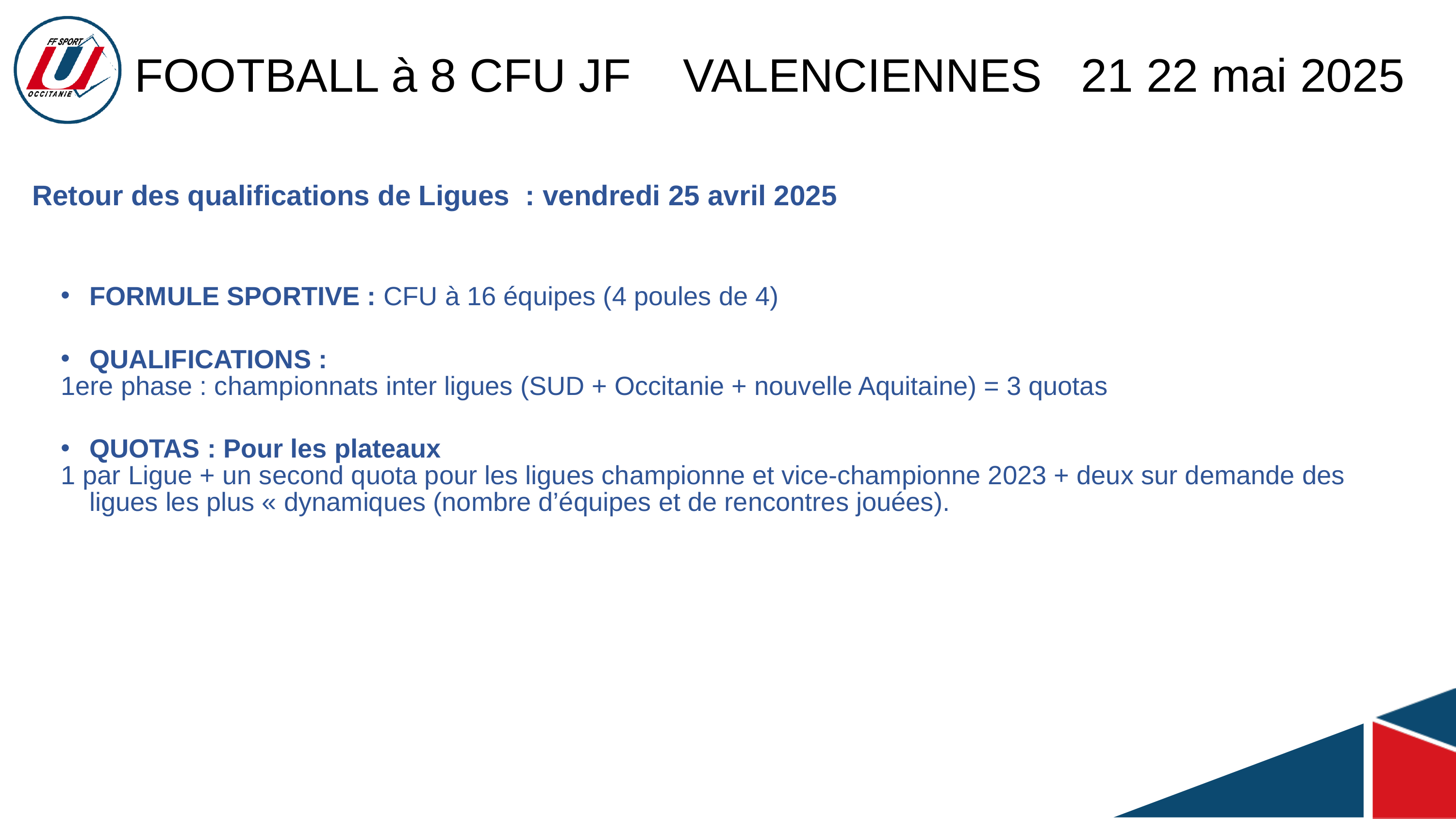

FOOTBALL à 8 CFU JF    VALENCIENNES   21 22 mai 2025

Retour des qualifications de Ligues  : vendredi 25 avril 2025

FORMULE SPORTIVE : CFU à 16 équipes (4 poules de 4)

QUALIFICATIONS :
1ere phase : championnats inter ligues (SUD + Occitanie + nouvelle Aquitaine) = 3 quotas

QUOTAS : Pour les plateaux
1 par Ligue + un second quota pour les ligues championne et vice-championne 2023 + deux sur demande des ligues les plus « dynamiques (nombre d’équipes et de rencontres jouées).